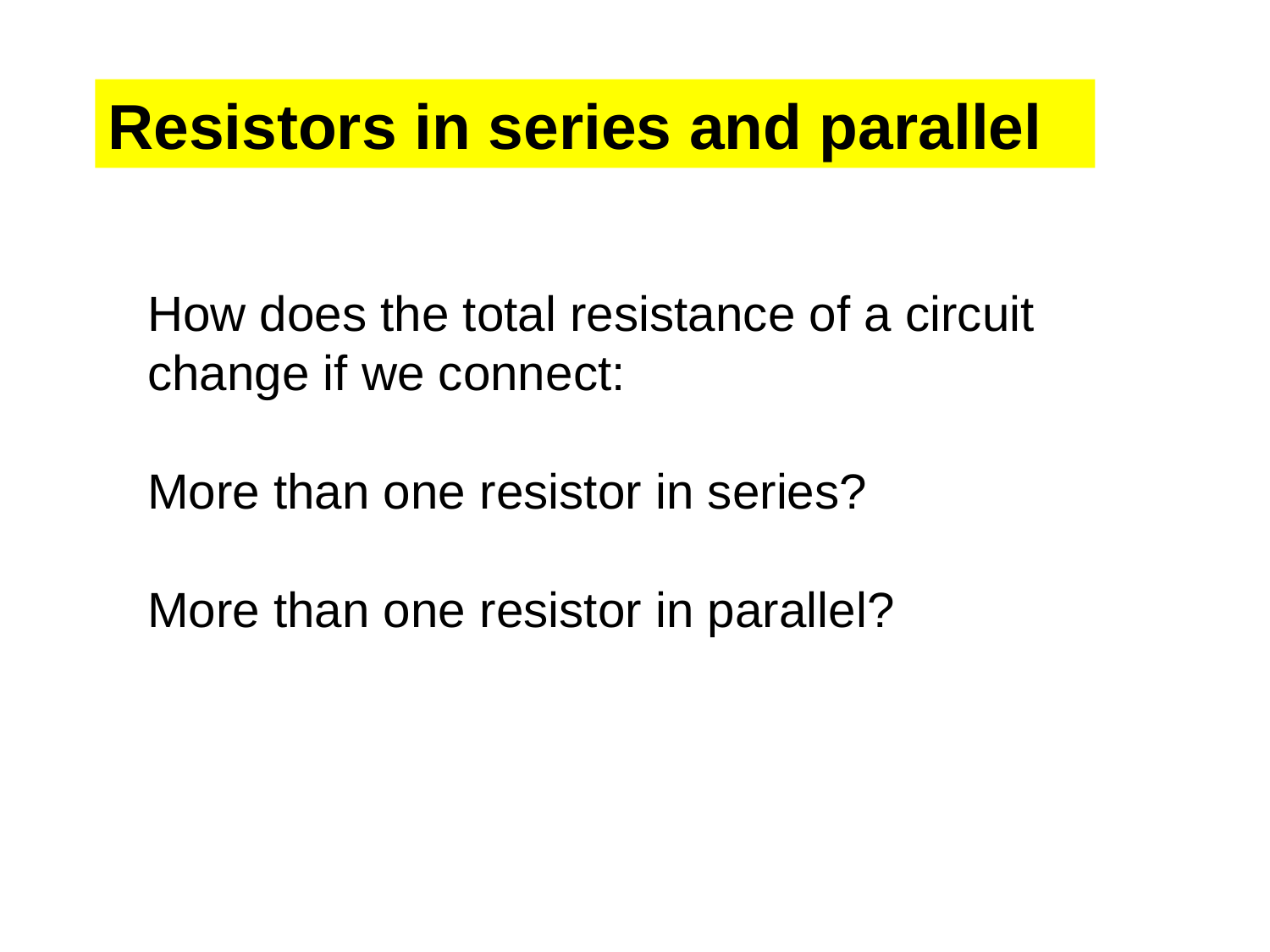

Resistors in series and parallel
How does the total resistance of a circuit change if we connect:

More than one resistor in series?

More than one resistor in parallel?